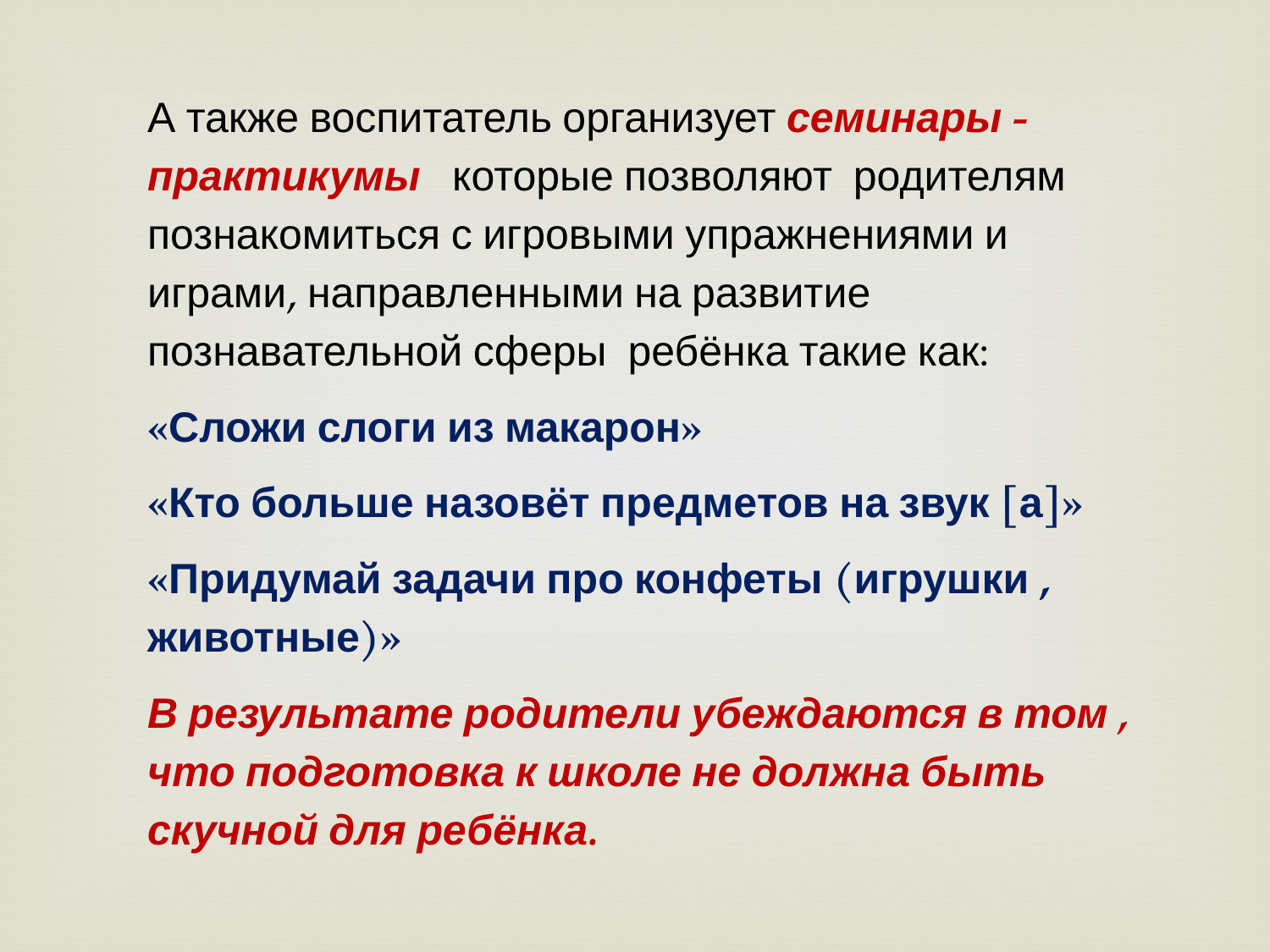

А также воспитатель организует семинары - практикумы   которые позволяют  родителям познакомиться с игровыми упражнениями и играми, направленными на развитие познавательной сферы  ребёнка такие как:
«Сложи слоги из макарон»
«Кто больше назовёт предметов на звук [а]»
«Придумай задачи про конфеты (игрушки , животные)»
В результате родители убеждаются в том , что подготовка к школе не должна быть скучной для ребёнка.